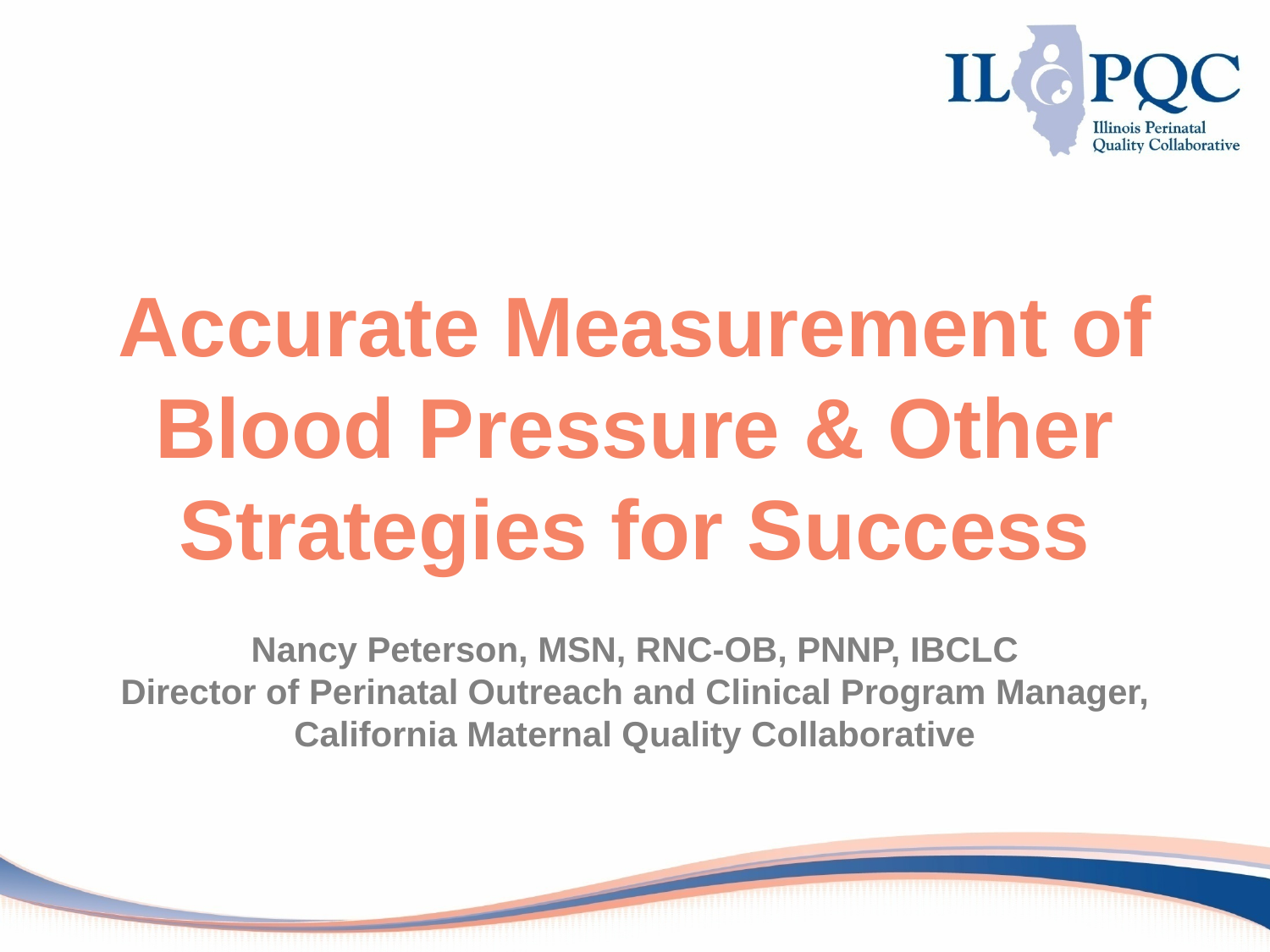

# Accurate Measurement of Blood Pressure & Other Strategies for Success Nancy Peterson, MSN, RNC-OB, PNNP, IBCLC Director of Perinatal Outreach and Clinical Program Manager, California Maternal Quality Collaborative